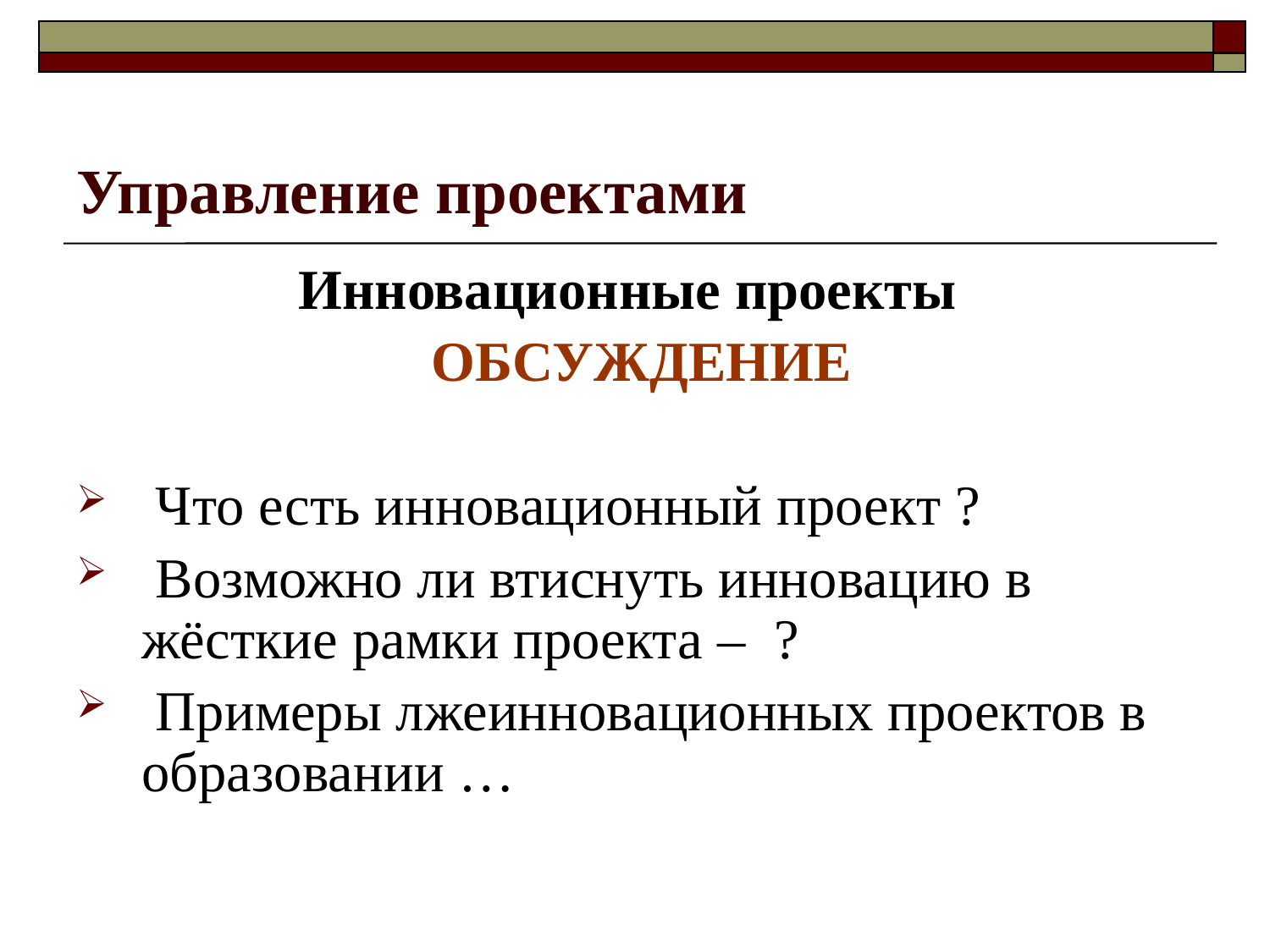

# Управление проектами
Инновационные проекты
 ОБСУЖДЕНИЕ

 Что есть инновационный проект ?
 Возможно ли втиснуть инновацию в жёсткие рамки проекта –  ?
 Примеры лжеинновационных проектов в образовании …